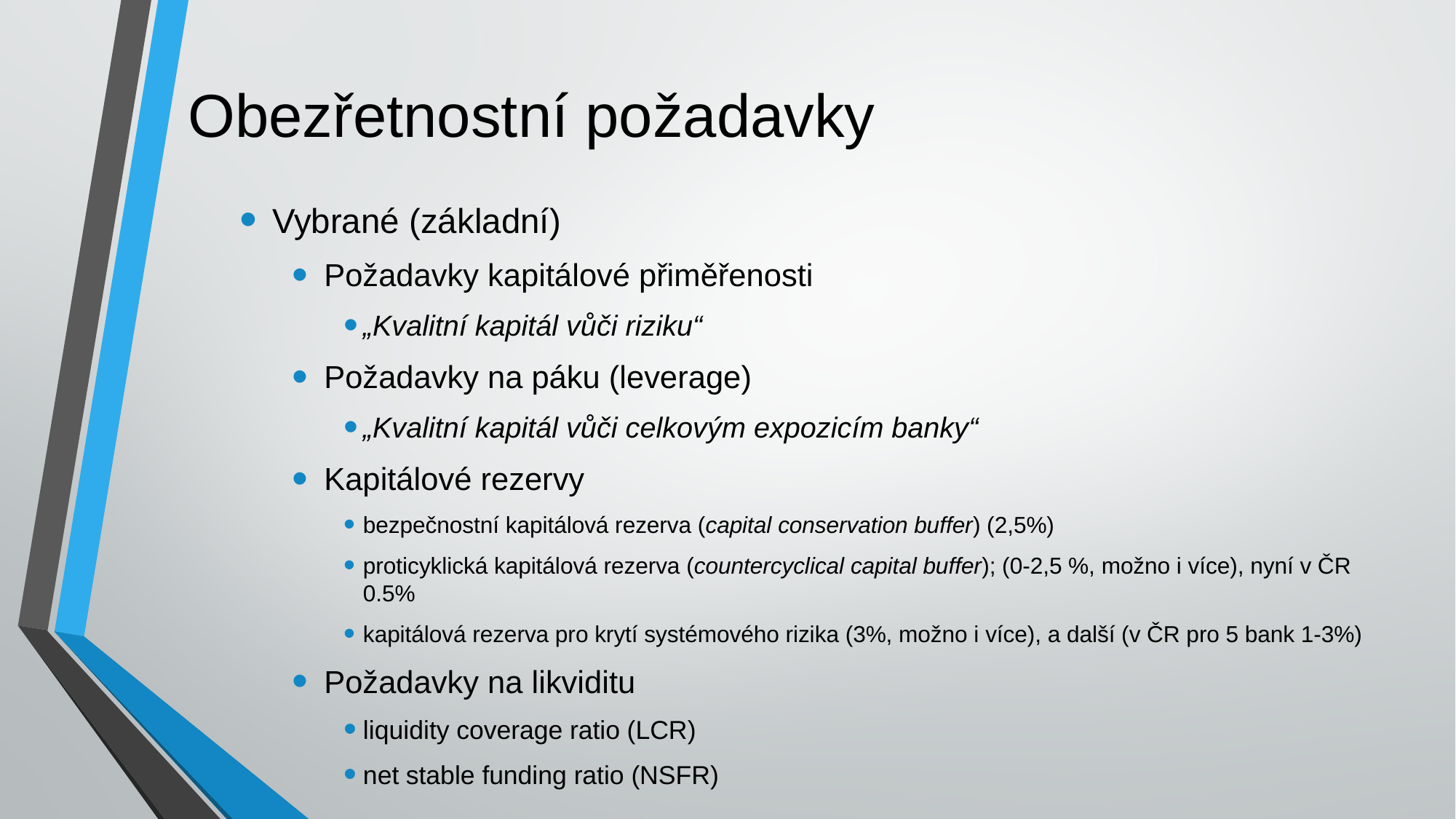

# Obezřetnostní požadavky
Vybrané (základní)
Požadavky kapitálové přiměřenosti
„Kvalitní kapitál vůči riziku“
Požadavky na páku (leverage)
„Kvalitní kapitál vůči celkovým expozicím banky“
Kapitálové rezervy
bezpečnostní kapitálová rezerva (capital conservation buffer) (2,5%)
proticyklická kapitálová rezerva (countercyclical capital buffer); (0-2,5 %, možno i více), nyní v ČR 0.5%
kapitálová rezerva pro krytí systémového rizika (3%, možno i více), a další (v ČR pro 5 bank 1-3%)
Požadavky na likviditu
liquidity coverage ratio (LCR)
net stable funding ratio (NSFR)